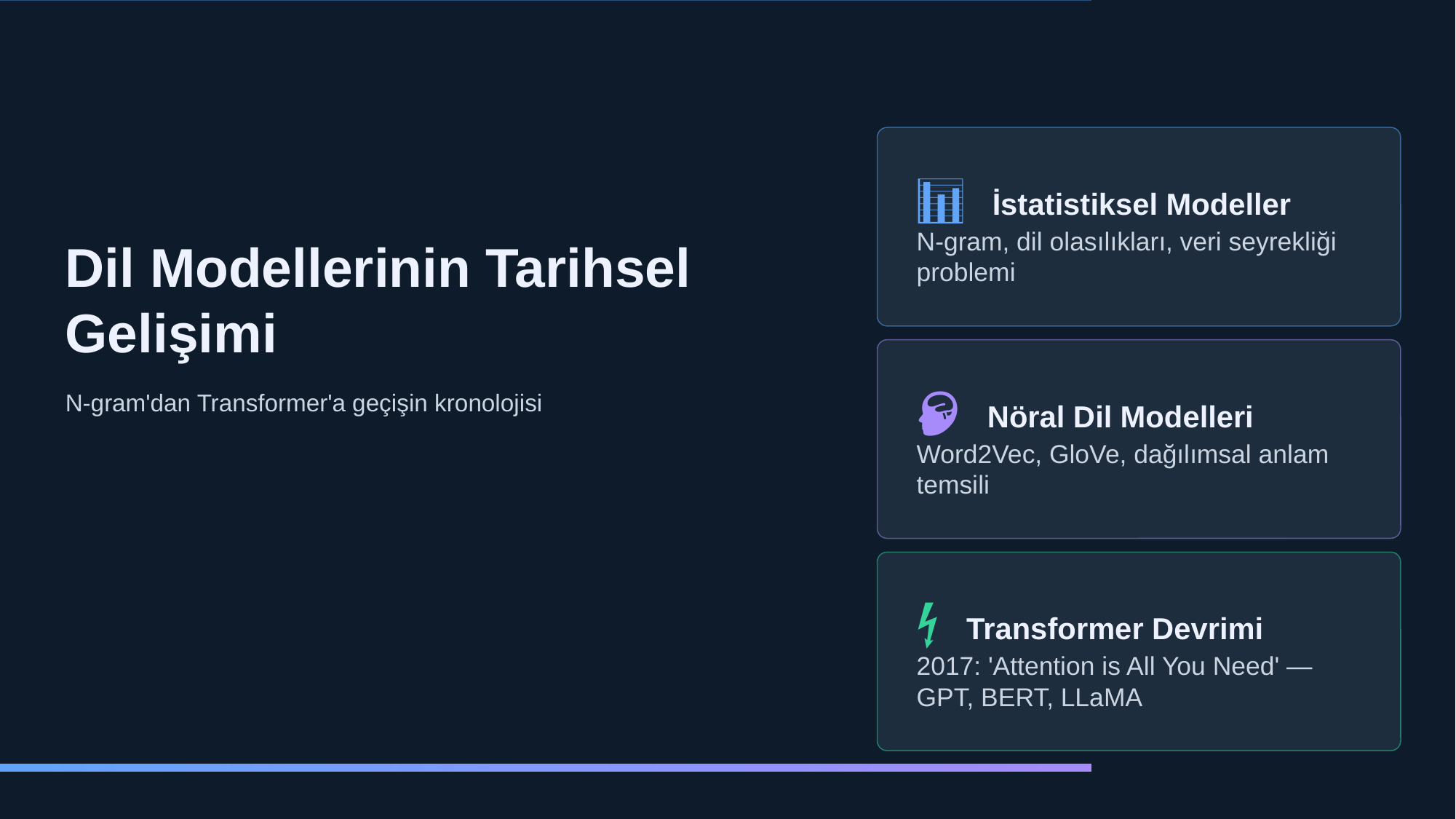

📊  İstatistiksel Modeller
N-gram, dil olasılıkları, veri seyrekliği problemi
Dil Modellerinin Tarihsel Gelişimi
🧠  Nöral Dil Modelleri
Word2Vec, GloVe, dağılımsal anlam temsili
N-gram'dan Transformer'a geçişin kronolojisi
⚡  Transformer Devrimi
2017: 'Attention is All You Need' — GPT, BERT, LLaMA